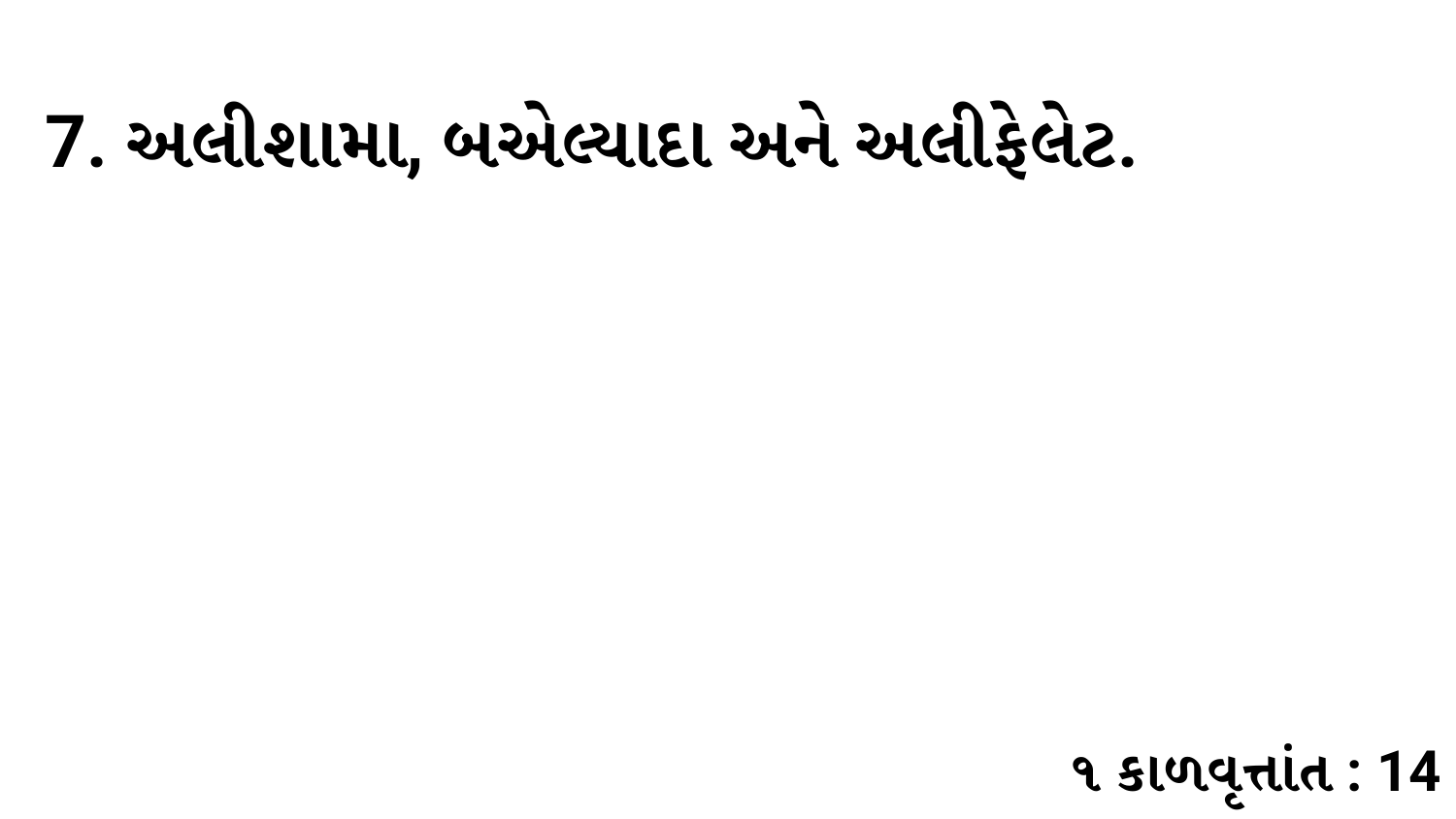

7. અલીશામા, બએલ્યાદા અને અલીફેલેટ.
૧ કાળવૃત્તાંત : 14